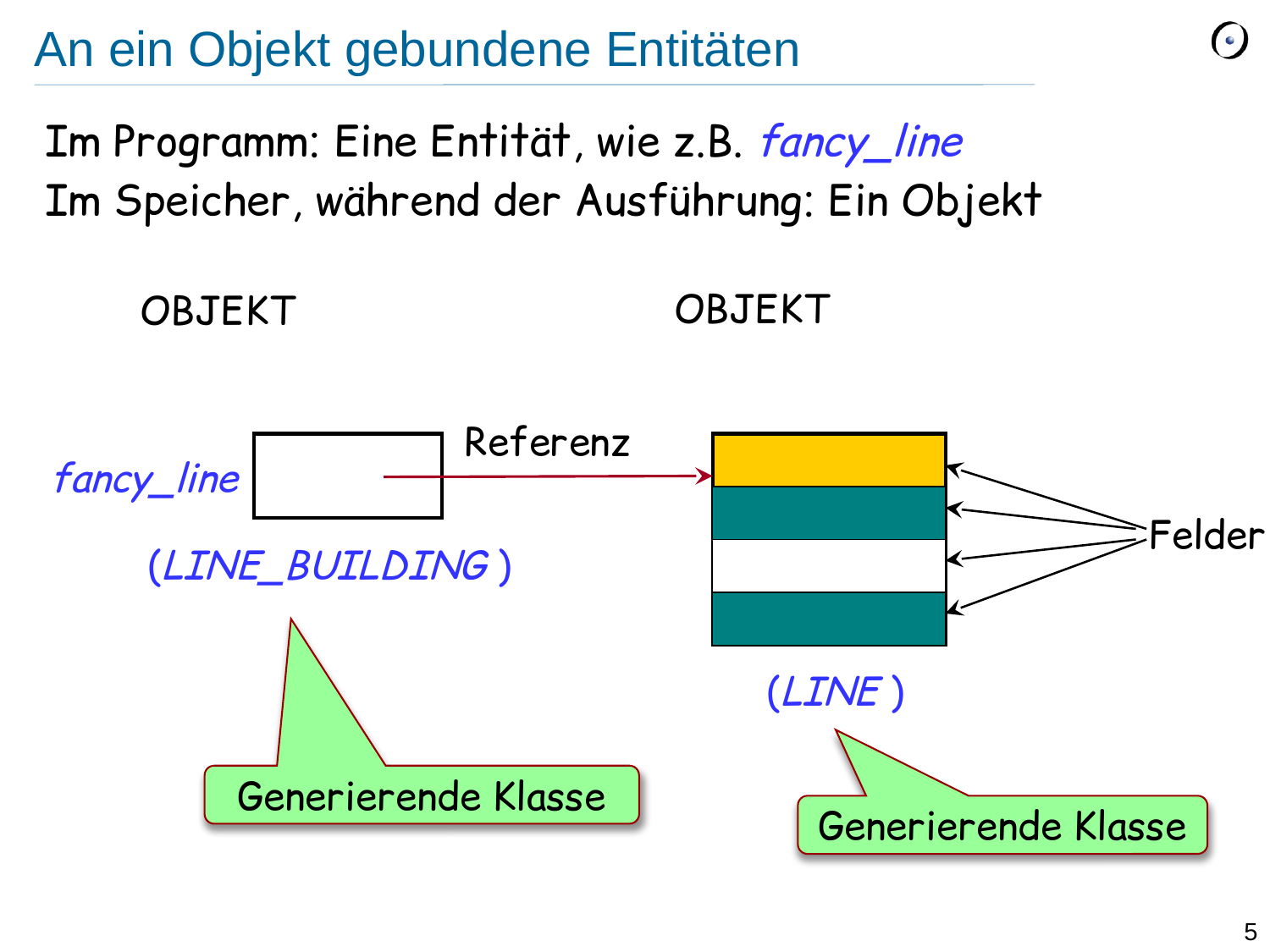

# An ein Objekt gebundene Entitäten
Im Programm: Eine Entität, wie z.B. fancy_line
Im Speicher, während der Ausführung: Ein Objekt

OBJEKT
OBJEKT
Referenz

fancy_line

Felder

(LINE_BUILDING )

(LINE )
Generierende Klasse
Generierende Klasse